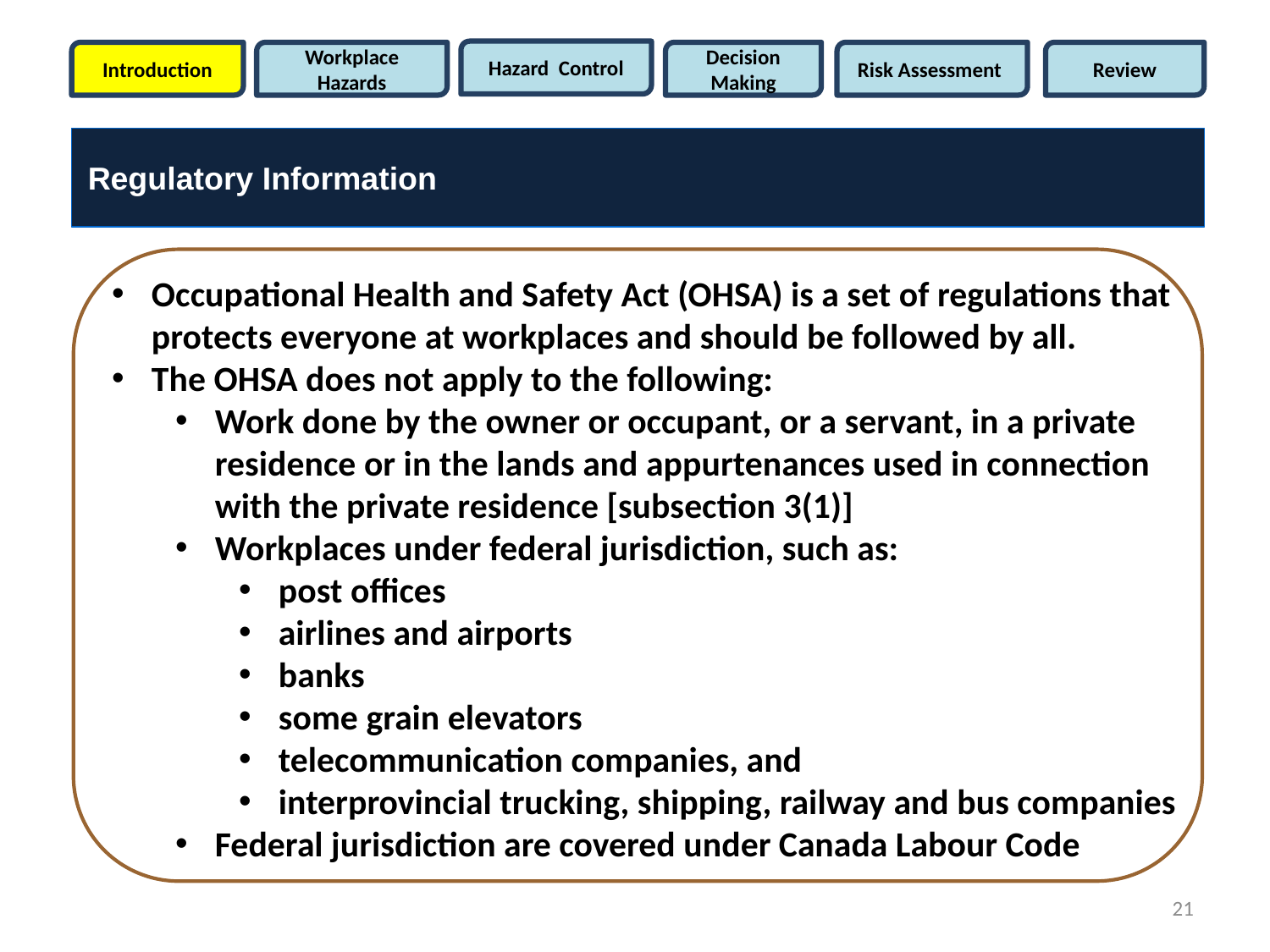

Hazard  Control
Introduction
Workplace Hazards
Decision Making
Risk Assessment
Review

Regulatory Information

Occupational Health and Safety Act (OHSA) is a set of regulations that protects everyone at workplaces and should be followed by all.
The OHSA does not apply to the following:
Work done by the owner or occupant, or a servant, in a private residence or in the lands and appurtenances used in connection with the private residence [subsection 3(1)]
Workplaces under federal jurisdiction, such as:
post offices
airlines and airports
banks
some grain elevators
telecommunication companies, and
interprovincial trucking, shipping, railway and bus companies
Federal jurisdiction are covered under Canada Labour Code

21